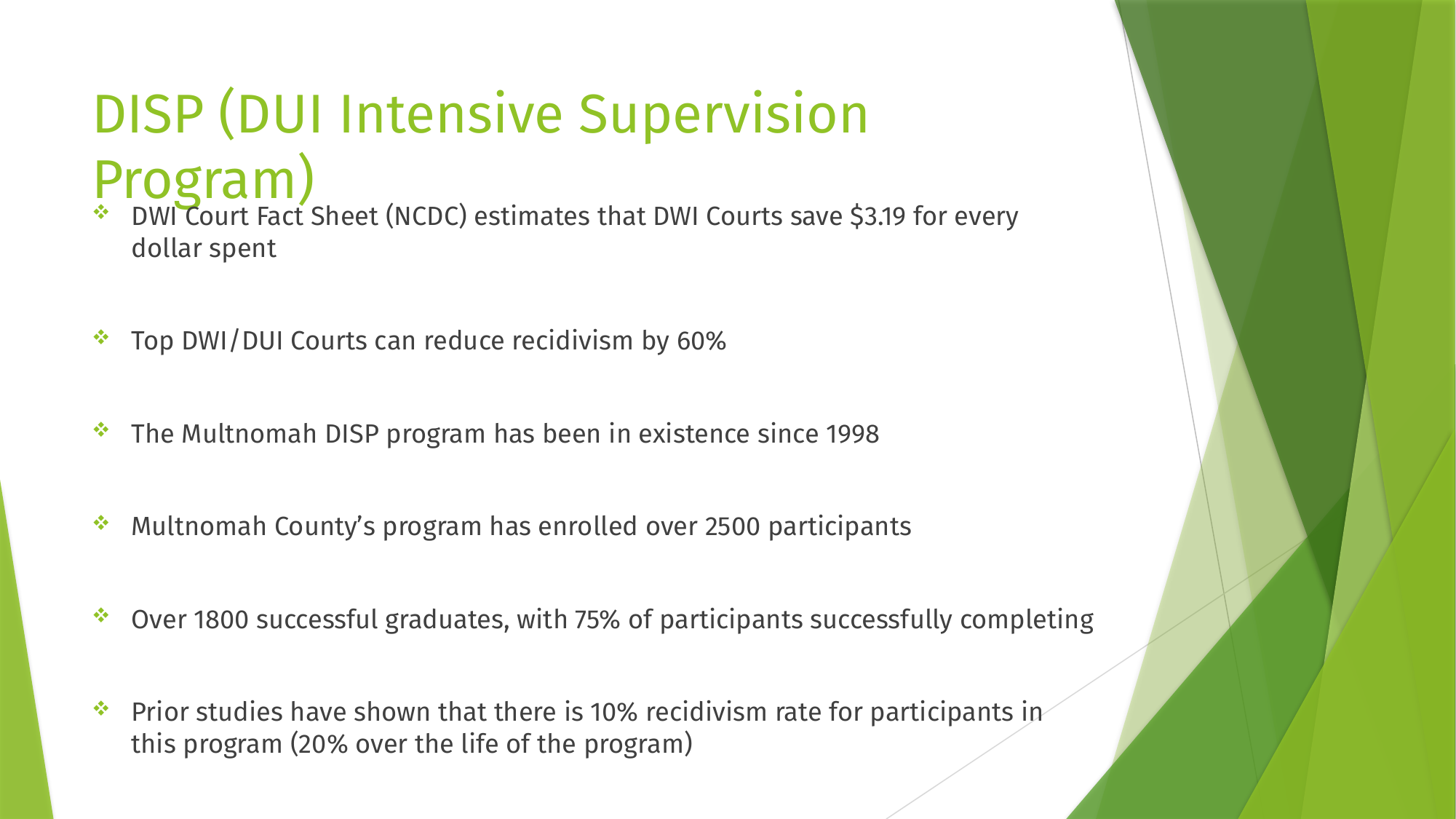

# DISP (DUI Intensive Supervision Program)
DWI Court Fact Sheet (NCDC) estimates that DWI Courts save $3.19 for every dollar spent

Top DWI/DUI Courts can reduce recidivism by 60%

The Multnomah DISP program has been in existence since 1998

Multnomah County’s program has enrolled over 2500 participants

Over 1800 successful graduates, with 75% of participants successfully completing

Prior studies have shown that there is 10% recidivism rate for participants in this program (20% over the life of the program)